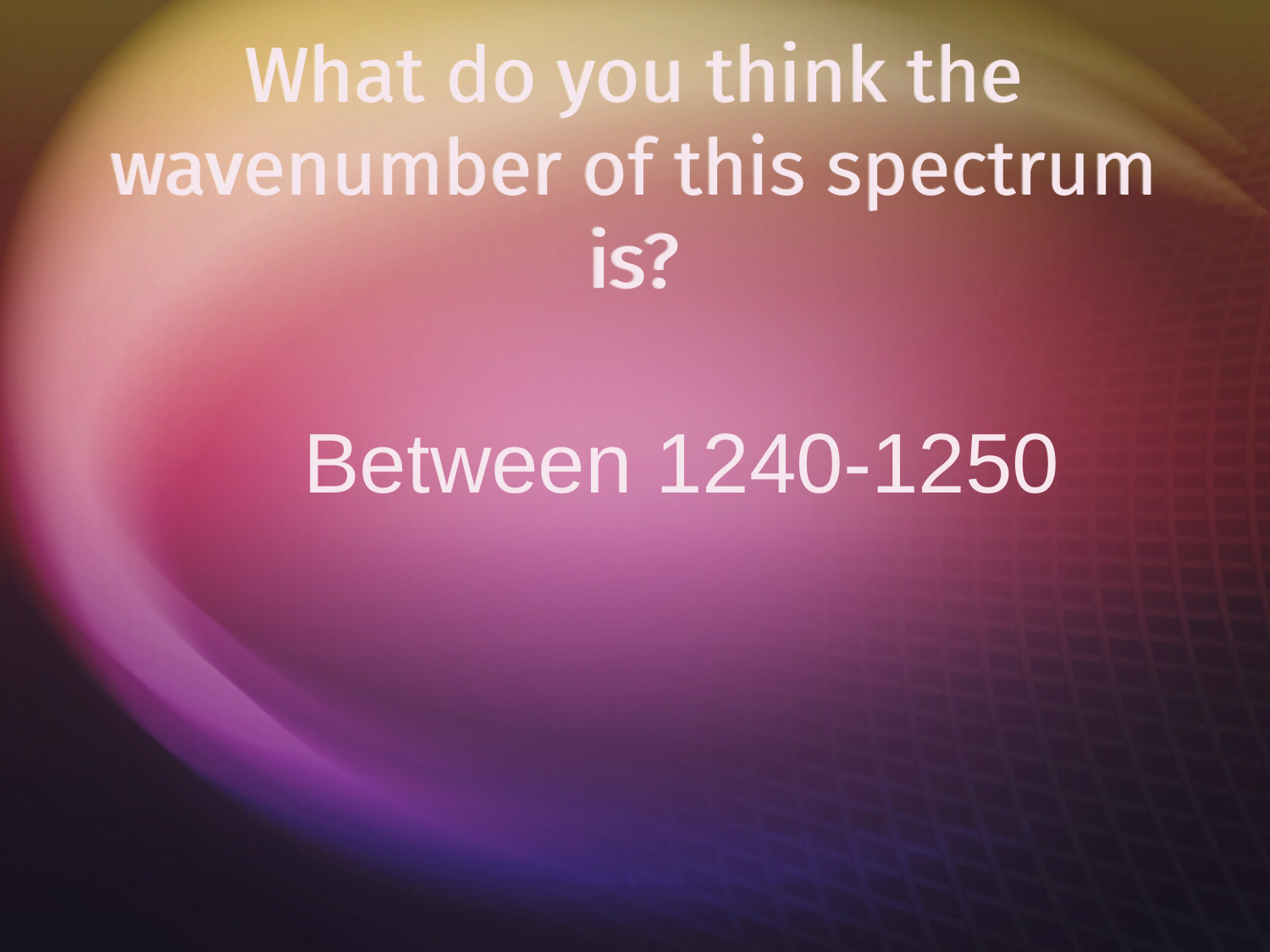

# What do you think the wavenumber of this spectrum is?
Between 1240-1250